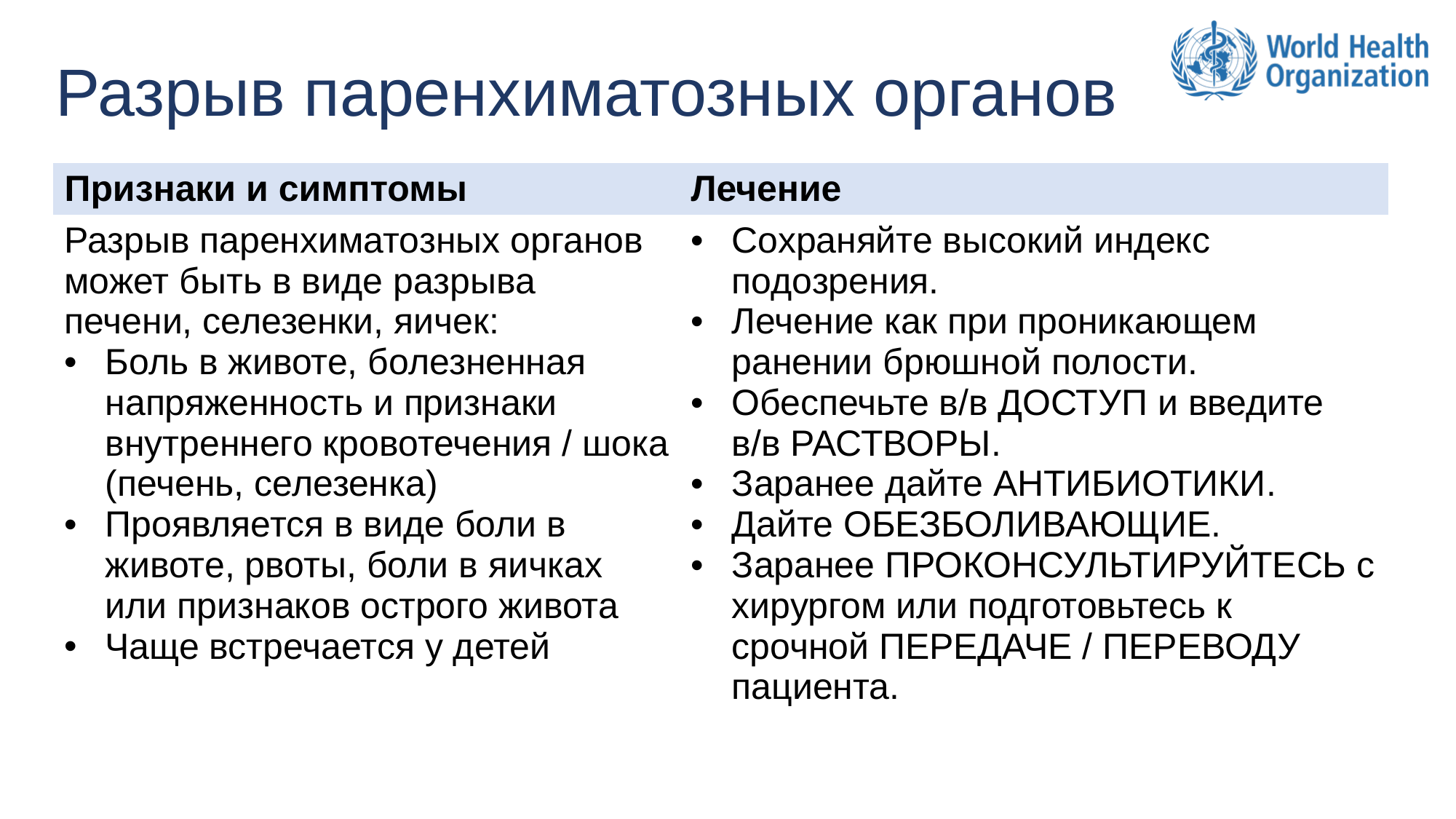

# Разрыв паренхиматозных органов
| Признаки и симптомы | Лечение |
| --- | --- |
| Разрыв паренхиматозных органов может быть в виде разрыва печени, селезенки, яичек: Боль в животе, болезненная напряженность и признаки внутреннего кровотечения / шока (печень, селезенка) Проявляется в виде боли в животе, рвоты, боли в яичках или признаков острого живота  Чаще встречается у детей | Сохраняйте высокий индекс подозрения. Лечение как при проникающем ранении брюшной полости.  Обеспечьте в/в ДОСТУП и введите в/в РАСТВОРЫ. Заранее дайте АНТИБИОТИКИ. Дайте ОБЕЗБОЛИВАЮЩИЕ. Заранее ПРОКОНСУЛЬТИРУЙТЕСЬ с хирургом или подготовьтесь к срочной ПЕРЕДАЧЕ / ПЕРЕВОДУ пациента. |